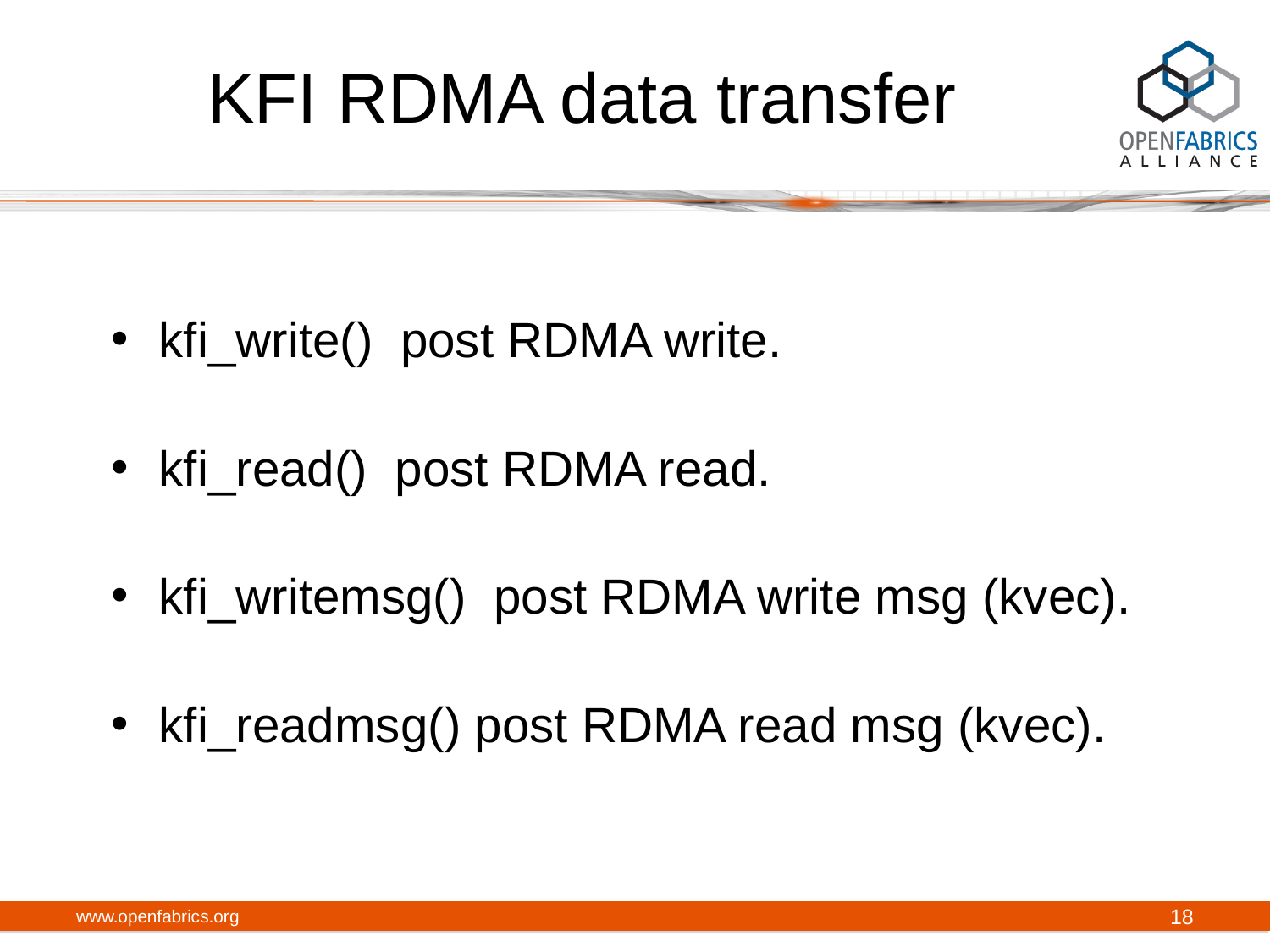

# KFI RDMA data transfer

kfi_write()  post RDMA write.
kfi_read()  post RDMA read.
kfi_writemsg()  post RDMA write msg (kvec).
kfi_readmsg() post RDMA read msg (kvec).

www.openfabrics.org
18